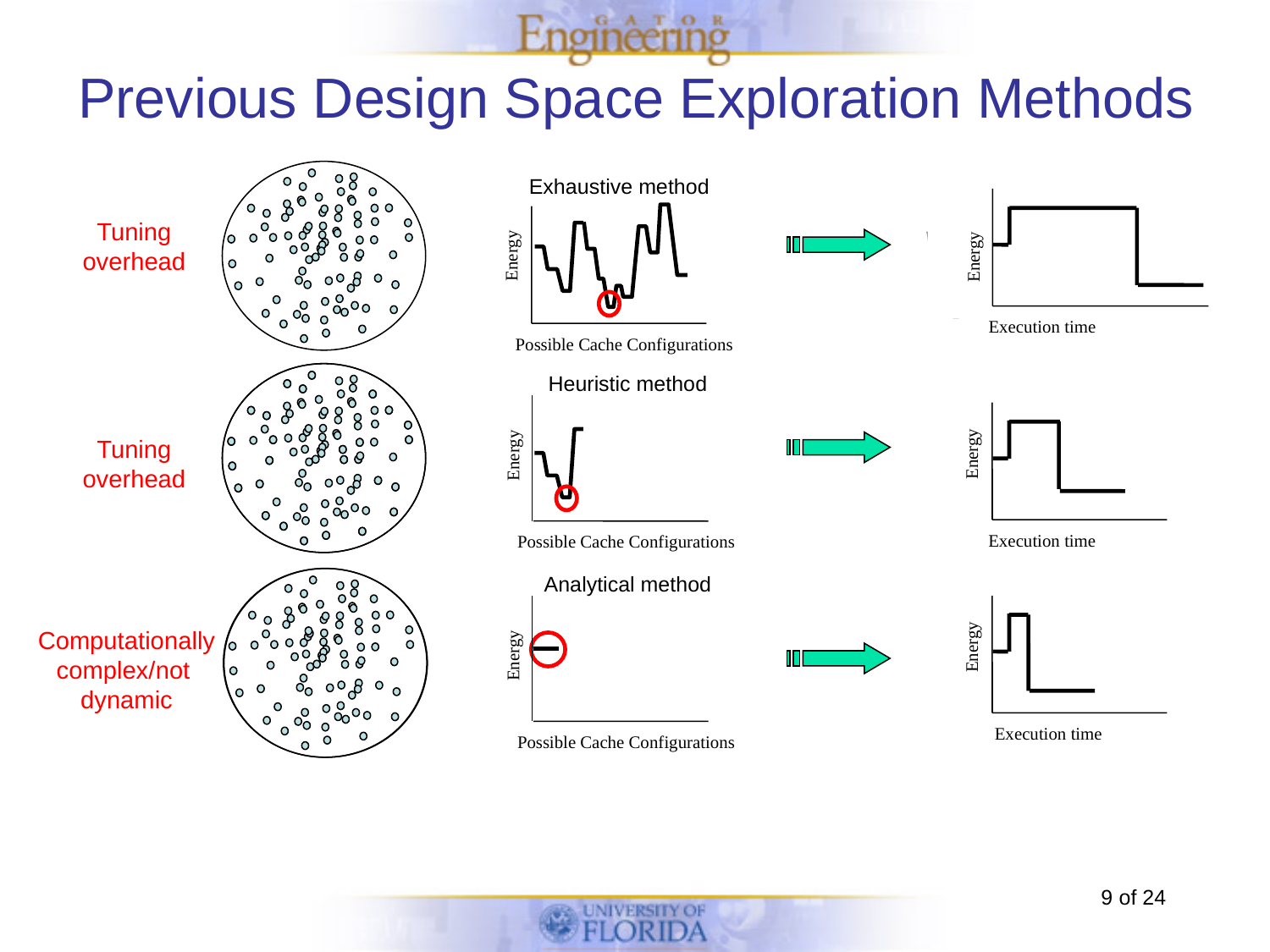

# Previous Design Space Exploration Methods

Exhaustive method

Energy

Possible Cache Configurations

Energy

Execution time

Tuning
overhead

Heuristic method

Energy

Possible Cache Configurations

Energy

Execution time

Tuning
overhead
Analytical method

Energy

Possible Cache Configurations

Energy

Execution time

Computationally
complex/not
dynamic